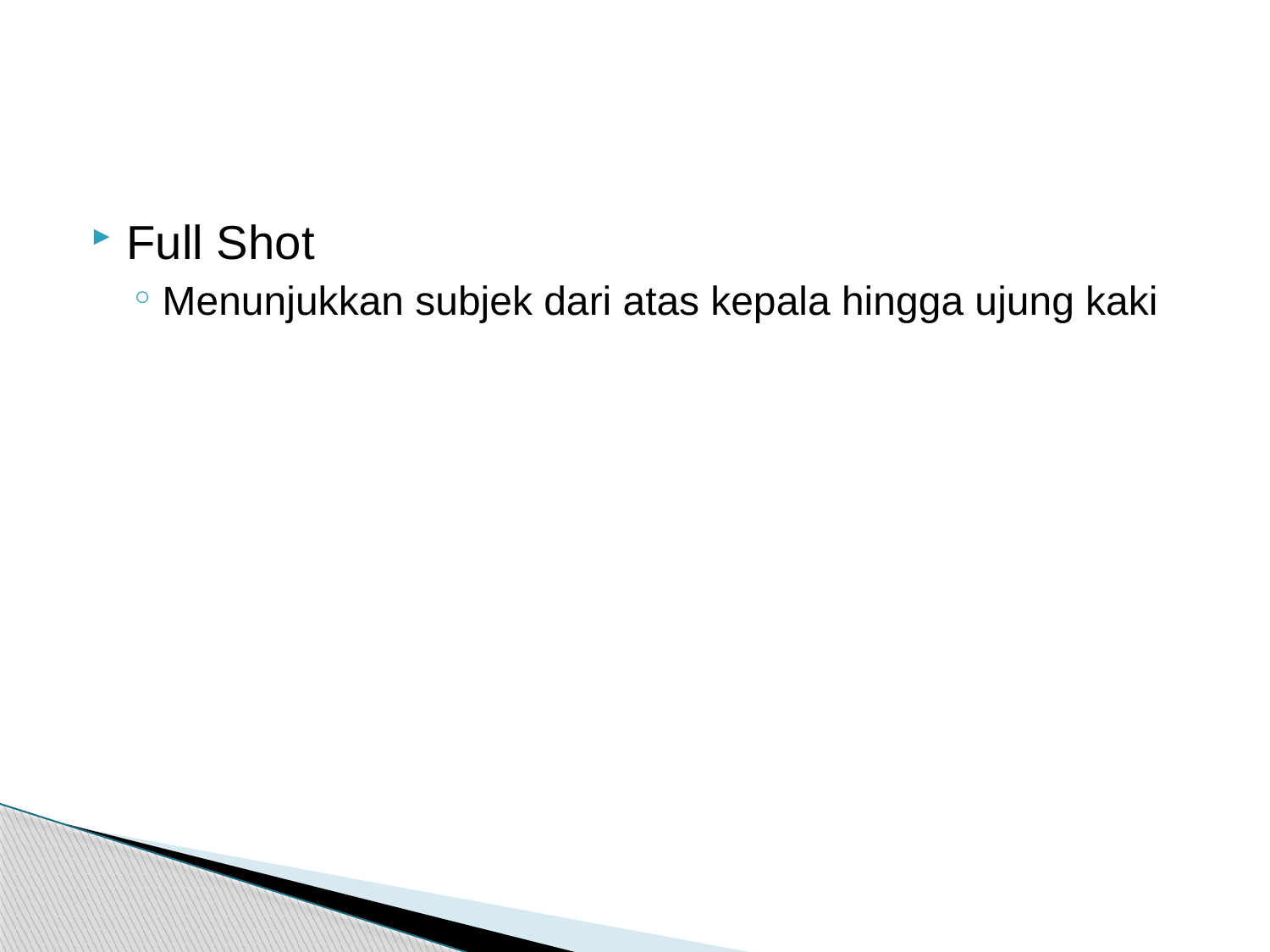

#
Full Shot
Menunjukkan subjek dari atas kepala hingga ujung kaki